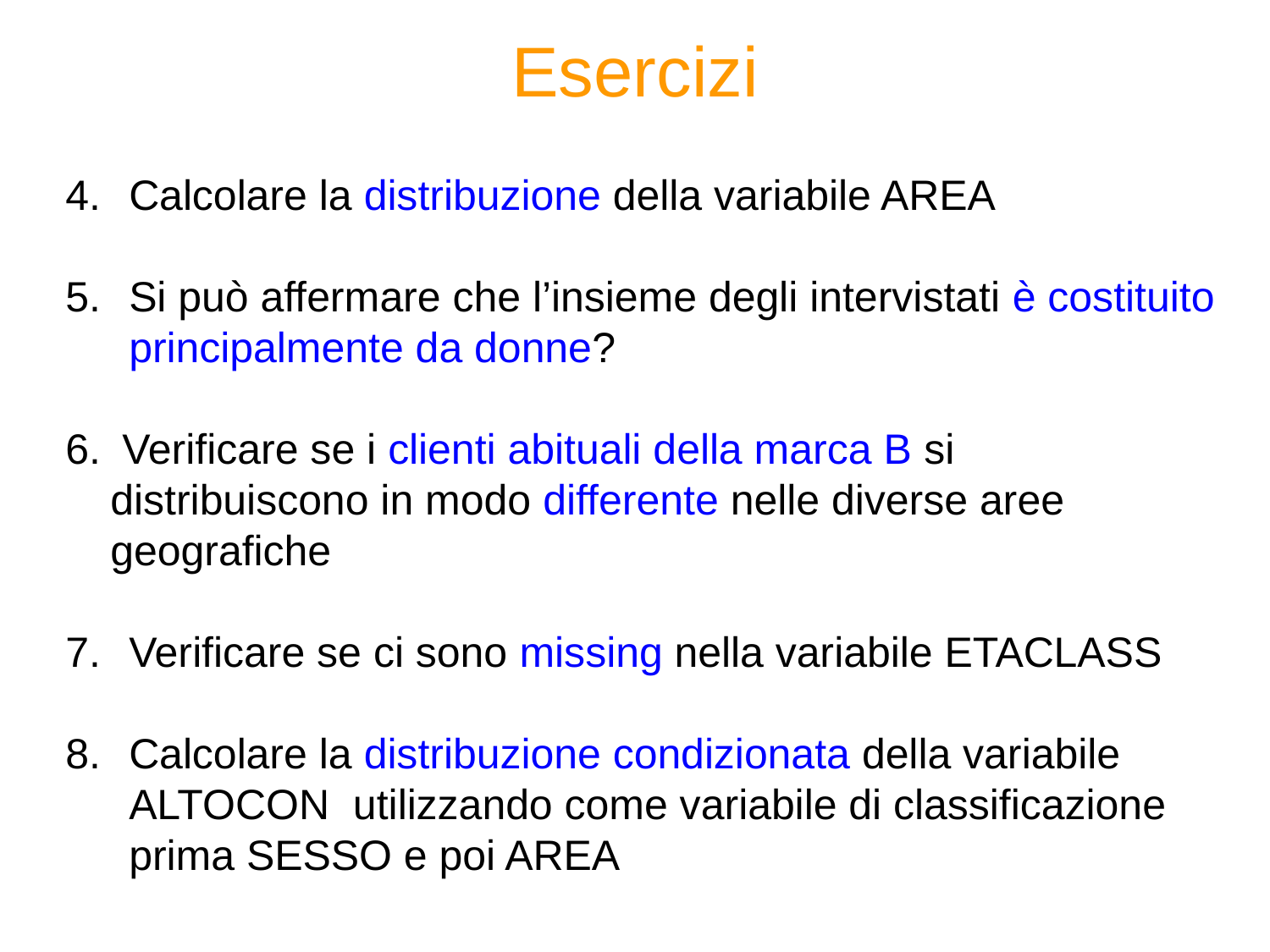

Esercizi

Calcolare la distribuzione della variabile AREA

Si può affermare che l’insieme degli intervistati è costituito principalmente da donne?

 Verificare se i clienti abituali della marca B si  distribuiscono in modo differente nelle diverse aree  geografiche

Verificare se ci sono missing nella variabile ETACLASS

Calcolare la distribuzione condizionata della variabile ALTOCON  utilizzando come variabile di classificazione prima SESSO e poi AREA